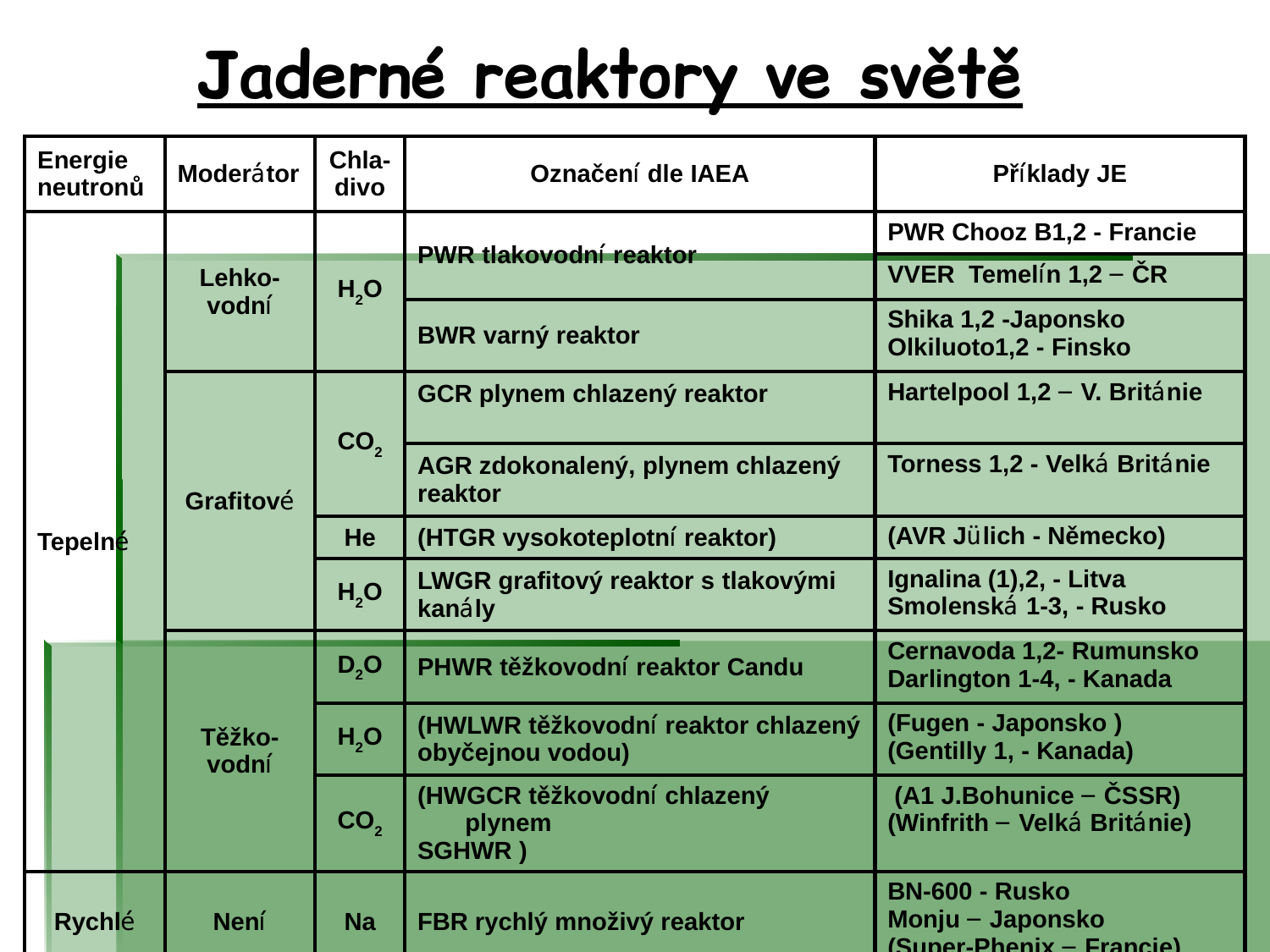

Jaderné reaktory ve světě
| Energie neutronů | Moderátor | Chla- divo | Označení dle IAEA | Příklady JE |
| --- | --- | --- | --- | --- |
| Tepelné | Lehko-vodní | H2O | PWR tlakovodní reaktor | PWR Chooz B1,2 - Francie |
|  |  |  |  | VVER Temelín 1,2 – ČR |
|  |  |  | BWR varný reaktor | Shika 1,2 -Japonsko Olkiluoto1,2 - Finsko |
|  | Grafitové | CO2 | GCR plynem chlazený reaktor | Hartelpool 1,2 – V. Británie |
|  |  |  | AGR zdokonalený, plynem chlazený reaktor | Torness 1,2 - Velká Británie |
|  |  | He | (HTGR vysokoteplotní reaktor) | (AVR Jülich - Německo) |
|  |  | H2O | LWGR grafitový reaktor s tlakovými kanály | Ignalina (1),2, - Litva Smolenská 1-3, - Rusko |
|  | Těžko-vodní | D2O | PHWR těžkovodní reaktor Candu | Cernavoda 1,2- Rumunsko Darlington 1-4, - Kanada |
|  |  | H2O | (HWLWR těžkovodní reaktor chlazený obyčejnou vodou) | (Fugen - Japonsko ) (Gentilly 1, - Kanada) |
|  |  | CO2 | (HWGCR těžkovodní chlazený plynem SGHWR ) | (A1 J.Bohunice – ČSSR) (Winfrith – Velká Británie) |
| Rychlé | Není | Na | FBR rychlý množivý reaktor | BN-600 - Rusko Monju – Japonsko (Super-Phenix – Francie) |